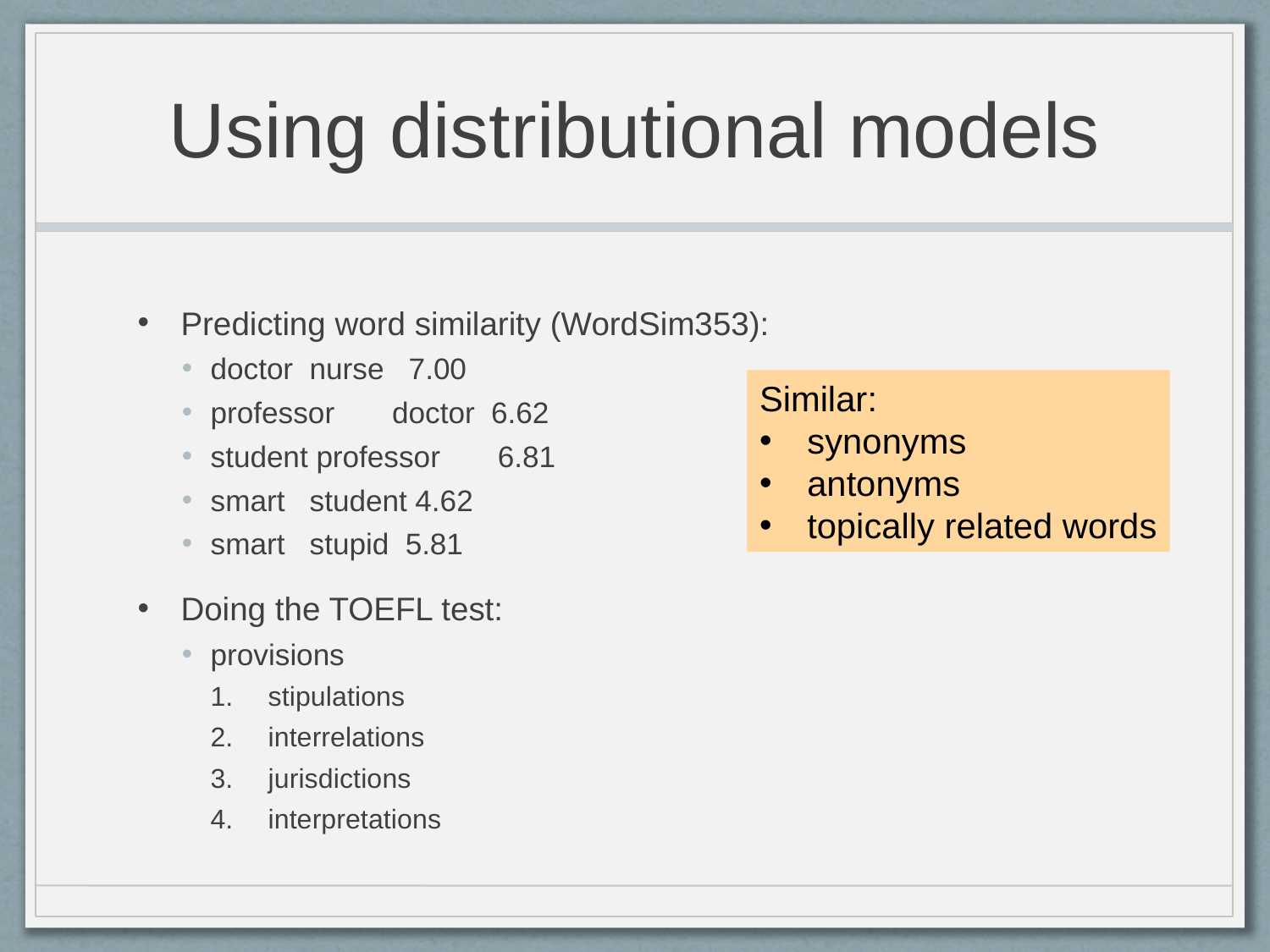

# Using distributional models
Predicting word similarity (WordSim353):
doctor  nurse   7.00
professor       doctor  6.62
student professor       6.81
smart   student 4.62
smart   stupid  5.81
Doing the TOEFL test:
provisions
stipulations
interrelations
jurisdictions
interpretations
Similar:
synonyms
antonyms
topically related words